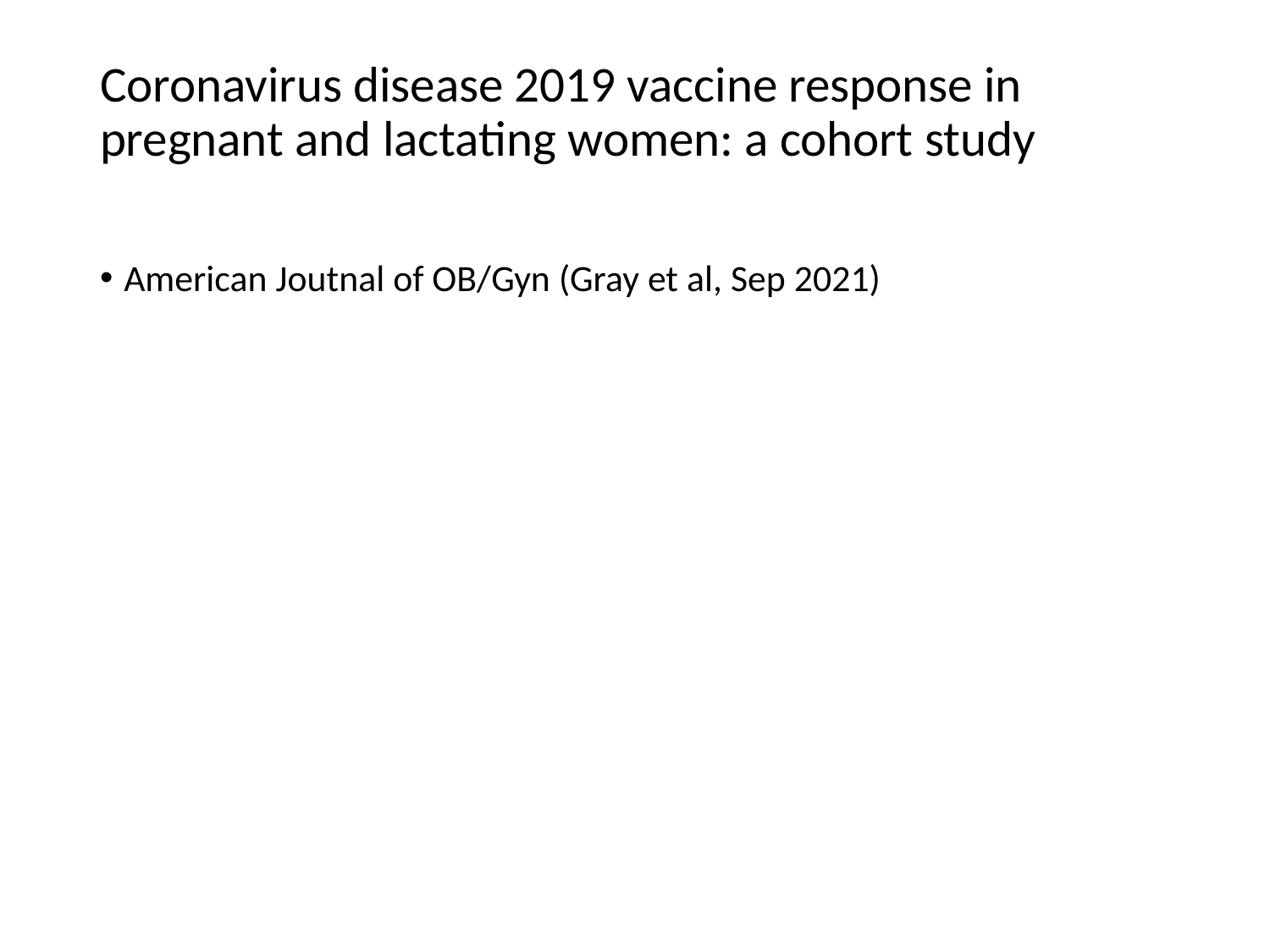

# Coronavirus disease 2019 vaccine response in pregnant and lactating women: a cohort study
American Joutnal of OB/Gyn (Gray et al, Sep 2021)